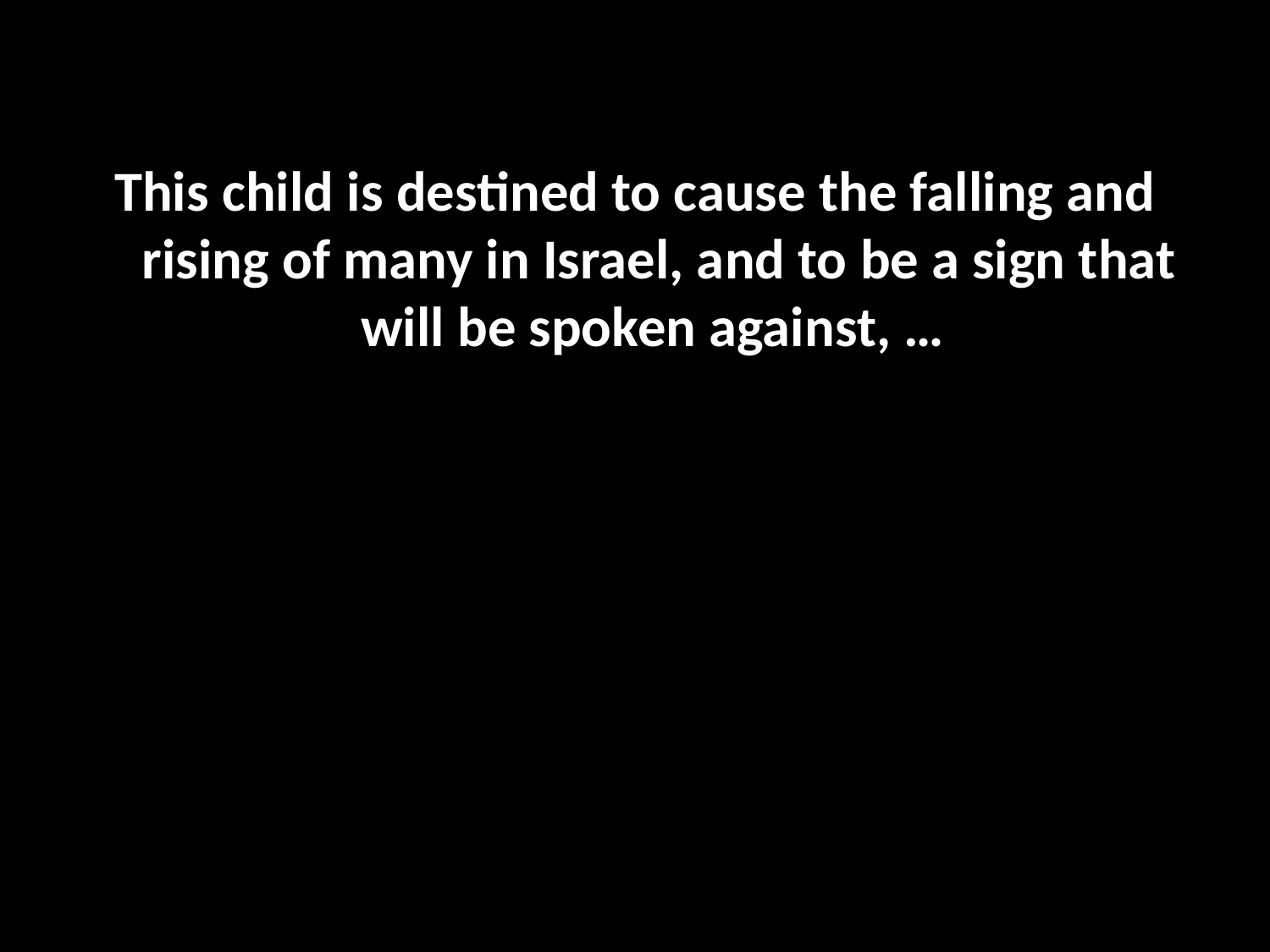

#
This child is destined to cause the falling and rising of many in Israel, and to be a sign that will be spoken against, …